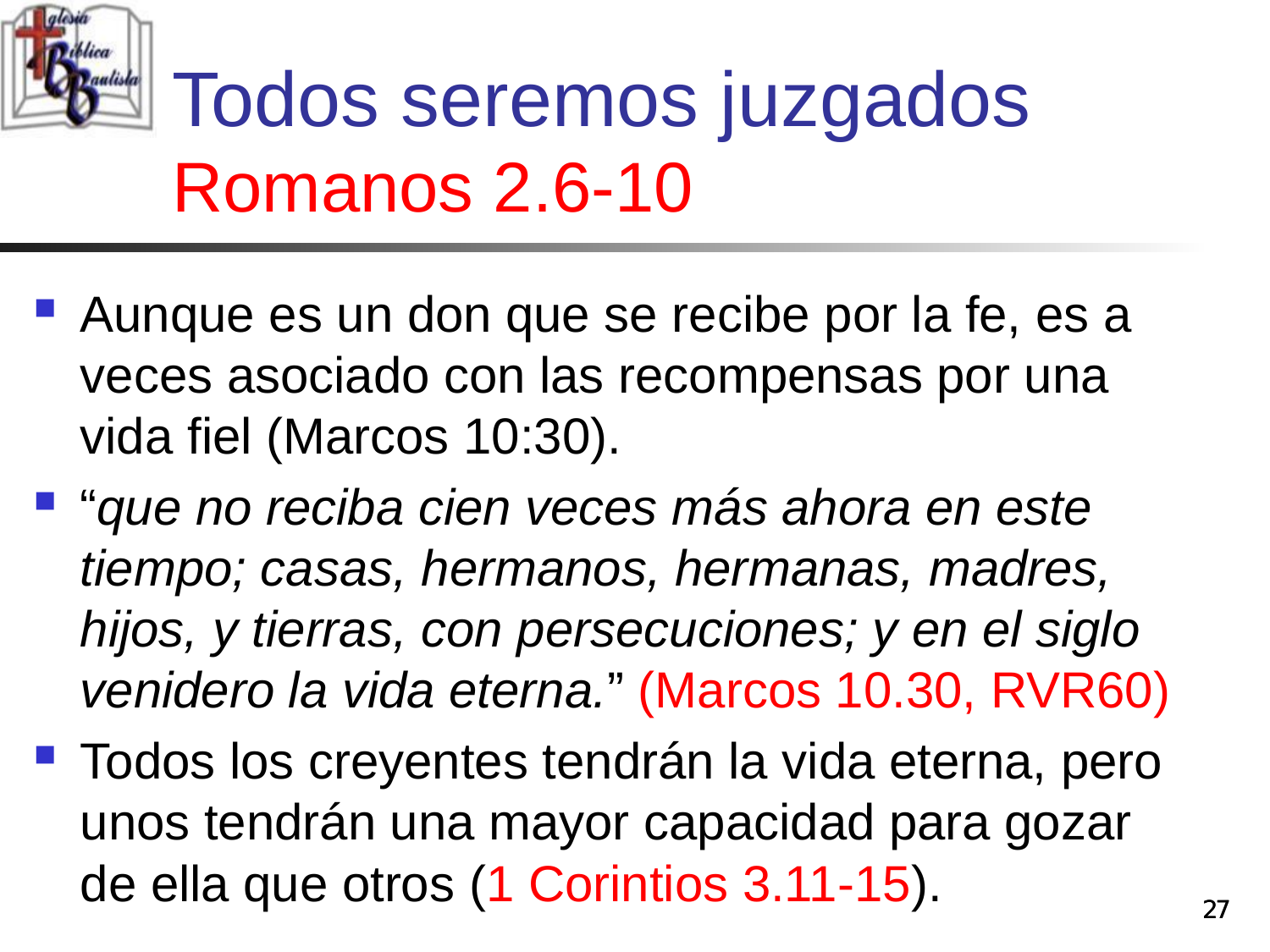

# Todos seremos juzgados Romanos 2.6-10
Aunque es un don que se recibe por la fe, es a veces asociado con las recompensas por una vida fiel (Marcos 10:30).
“que no reciba cien veces más ahora en este tiempo; casas, hermanos, hermanas, madres, hijos, y tierras, con persecuciones; y en el siglo venidero la vida eterna.” (Marcos 10.30, RVR60)
Todos los creyentes tendrán la vida eterna, pero unos tendrán una mayor capacidad para gozar de ella que otros (1 Corintios 3.11-15).

27
27